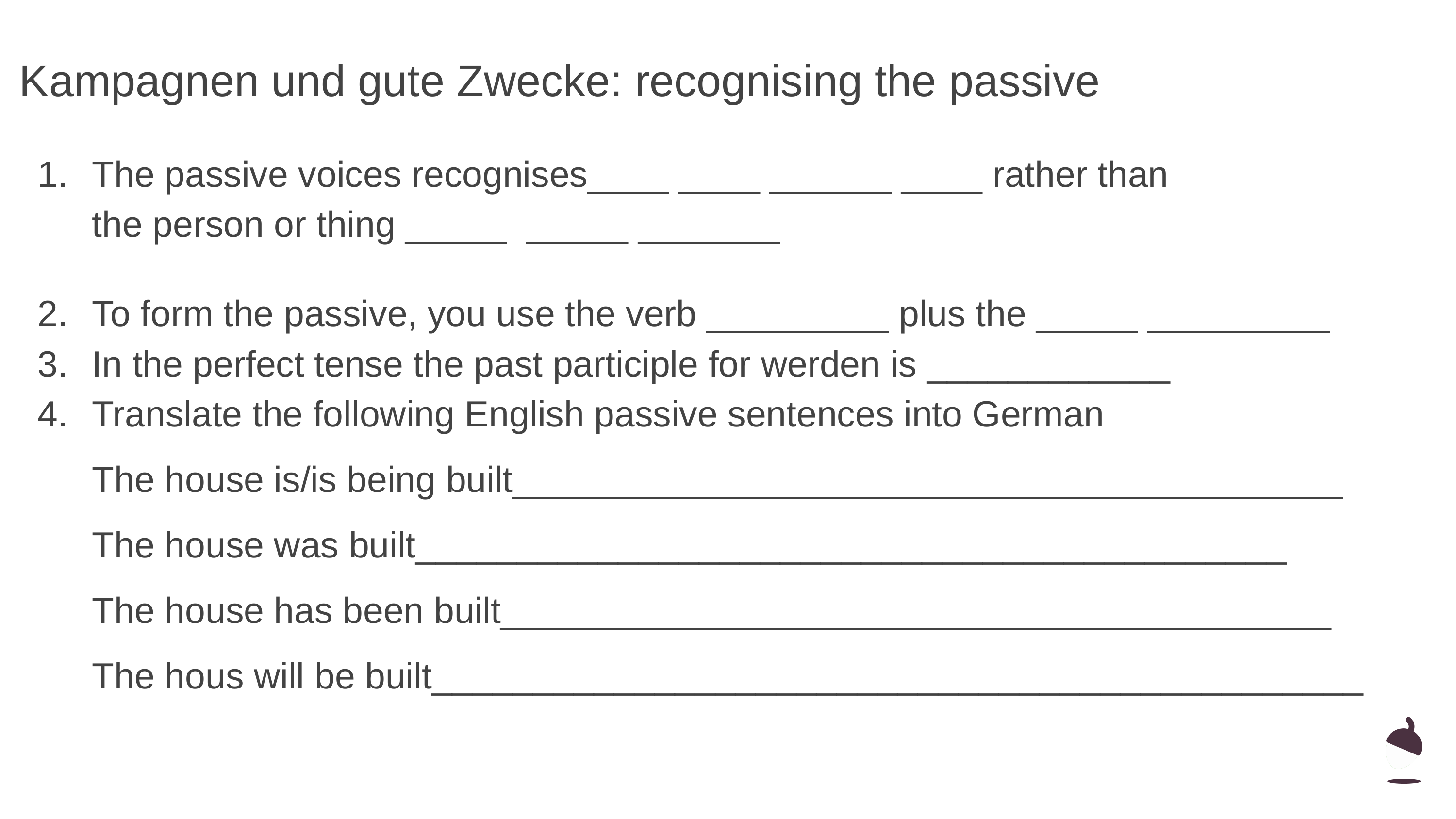

# Kampagnen und gute Zwecke: recognising the passive

The passive voices recognises____ ____ ______ ____ rather than
the person or thing _____  _____ _______

To form the passive, you use the verb _________ plus the _____ _________
In the perfect tense the past participle for werden is ____________
Translate the following English passive sentences into German
The house is/is being built_________________________________________
The house was built___________________________________________
The house has been built_________________________________________
The hous will be built______________________________________________